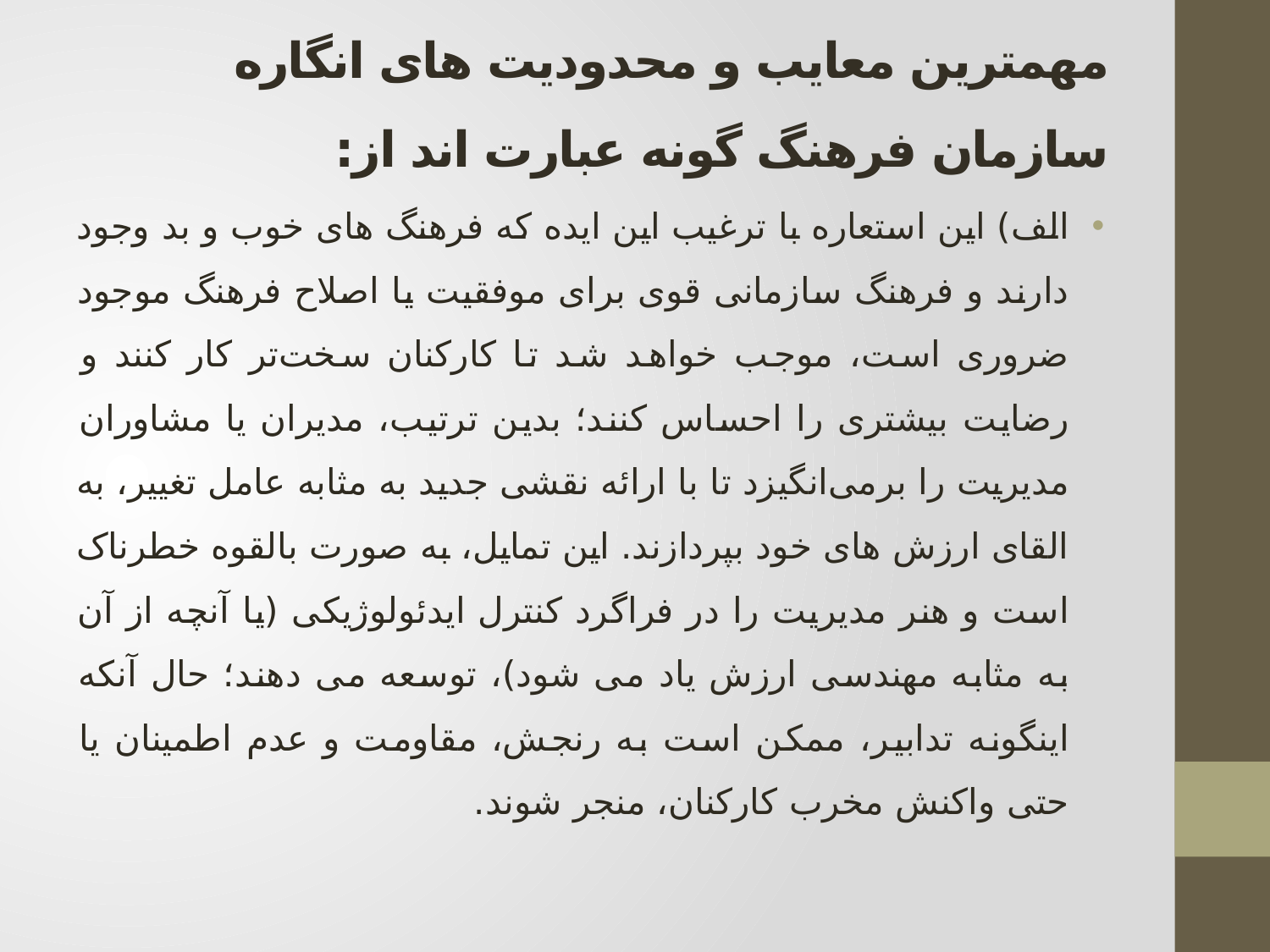

# مهمترین معایب و محدودیت های انگاره سازمان فرهنگ گونه عبارت اند از:
الف) این استعاره با ترغیب این ایده که فرهنگ های خوب و بد وجود دارند و فرهنگ سازمانی قوی برای موفقیت یا اصلاح فرهنگ موجود ضروری است، موجب خواهد شد تا کارکنان سخت‌تر کار کنند و رضایت بیشتری را احساس کنند؛ بدین ترتیب، مدیران یا مشاوران مدیریت را برمی‌انگیزد تا با ارائه نقشی جدید به مثابه عامل تغییر، به القای ارزش های خود بپردازند. این تمایل، به صورت بالقوه خطرناک است و هنر مدیریت را در فراگرد کنترل ایدئولوژیکی (یا آنچه از آن به مثابه مهندسی ارزش یاد می شود)، توسعه می دهند؛ حال آنکه اینگونه تدابیر، ممکن است به رنجش، مقاومت و عدم اطمینان یا حتی واکنش مخرب کارکنان، منجر شوند.